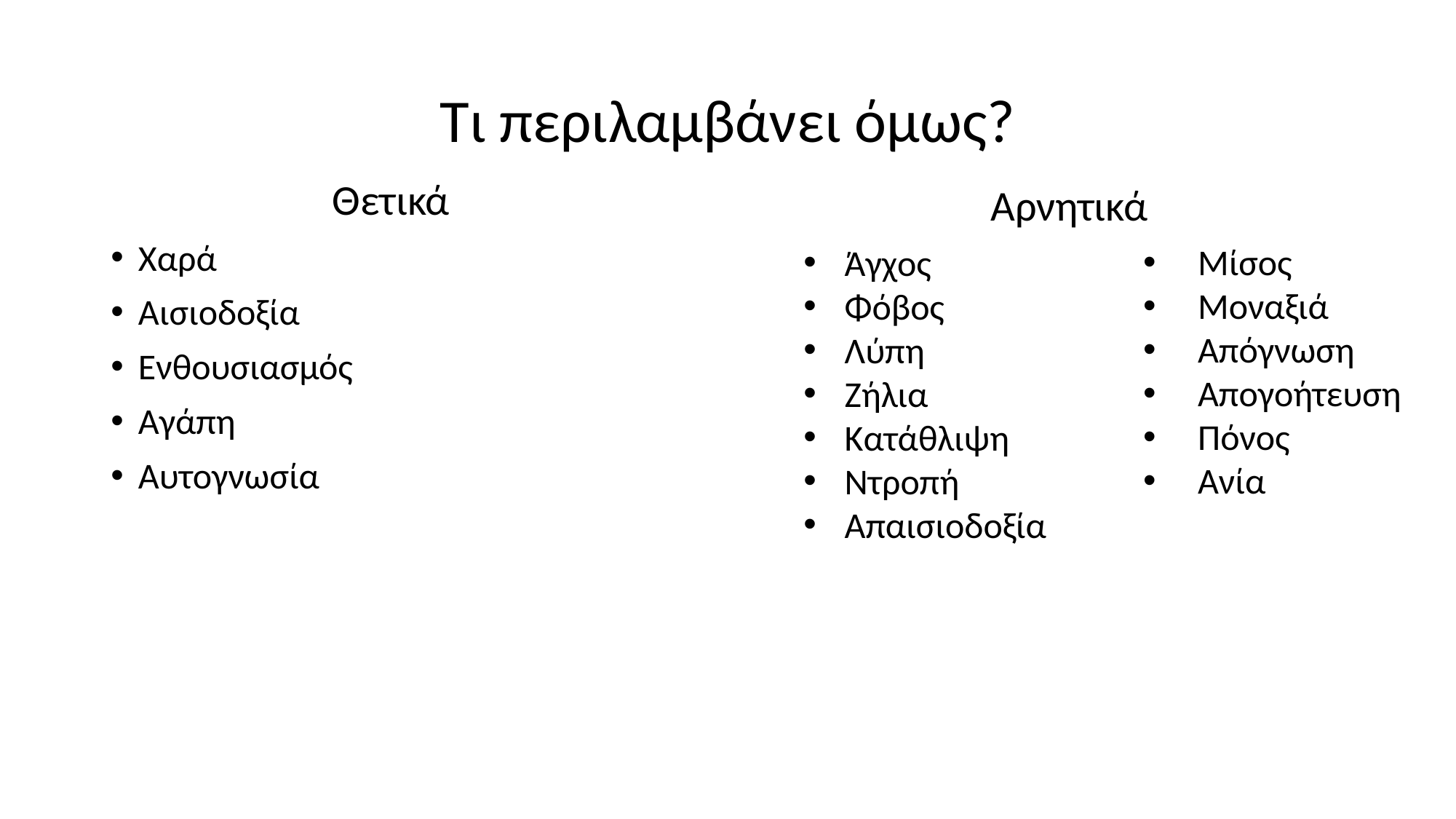

# Τι περιλαμβάνει όμως?

Άγχος
Φόβος
Λύπη
Ζήλια
Κατάθλιψη
Ντροπή
Απαισιοδοξία
Θετικά
Χαρά
Αισιοδοξία
Ενθουσιασμός
Αγάπη
Αυτογνωσία
Αρνητικά
Μίσος
Μοναξιά
Απόγνωση
Απογοήτευση
Πόνος
Ανία